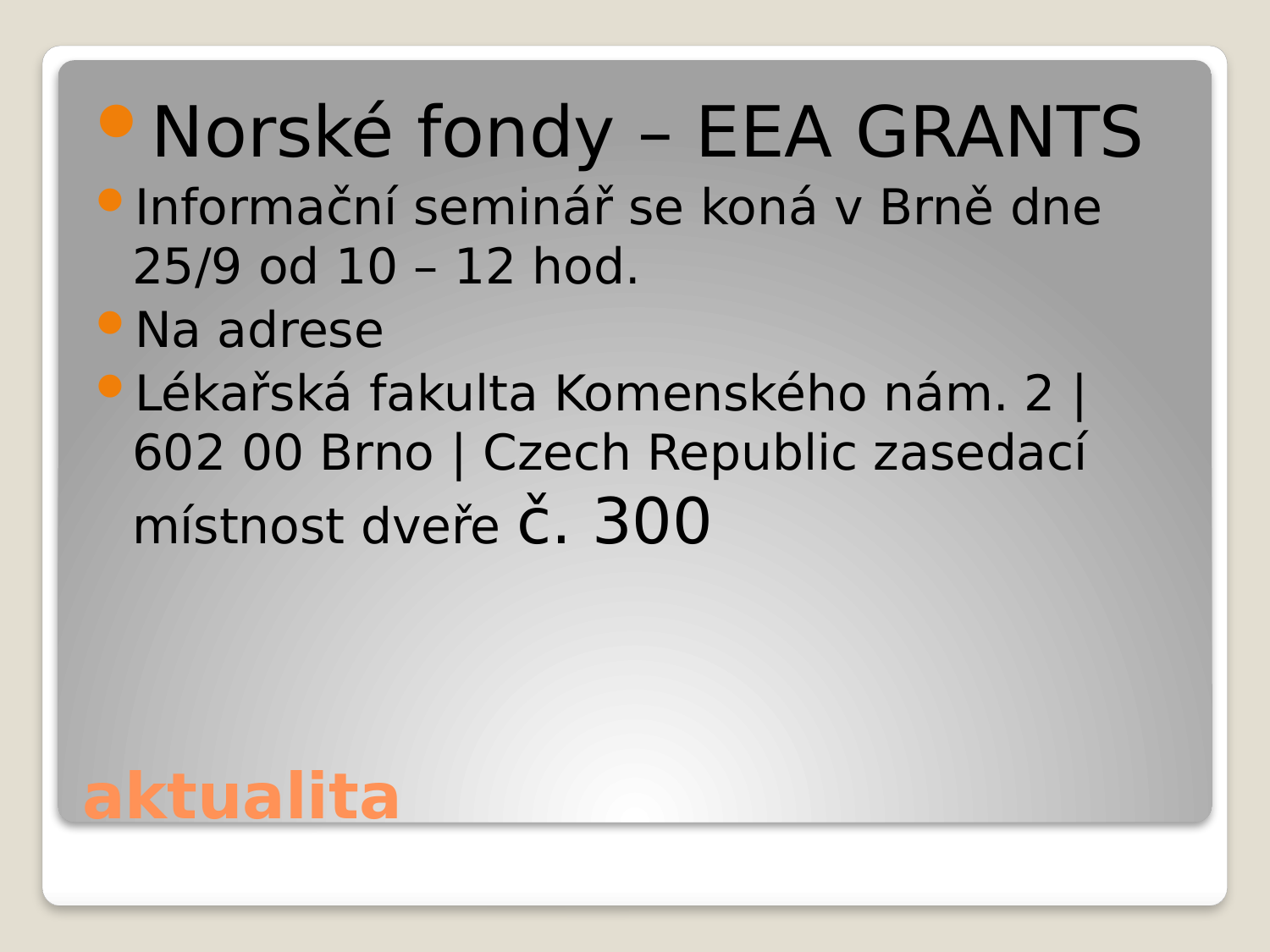

Norské fondy – EEA GRANTS
Informační seminář se koná v Brně dne 25/9 od 10 – 12 hod.
Na adrese
Lékařská fakulta Komenského nám. 2 | 602 00 Brno | Czech Republic zasedací místnost dveře č. 300
# aktualita